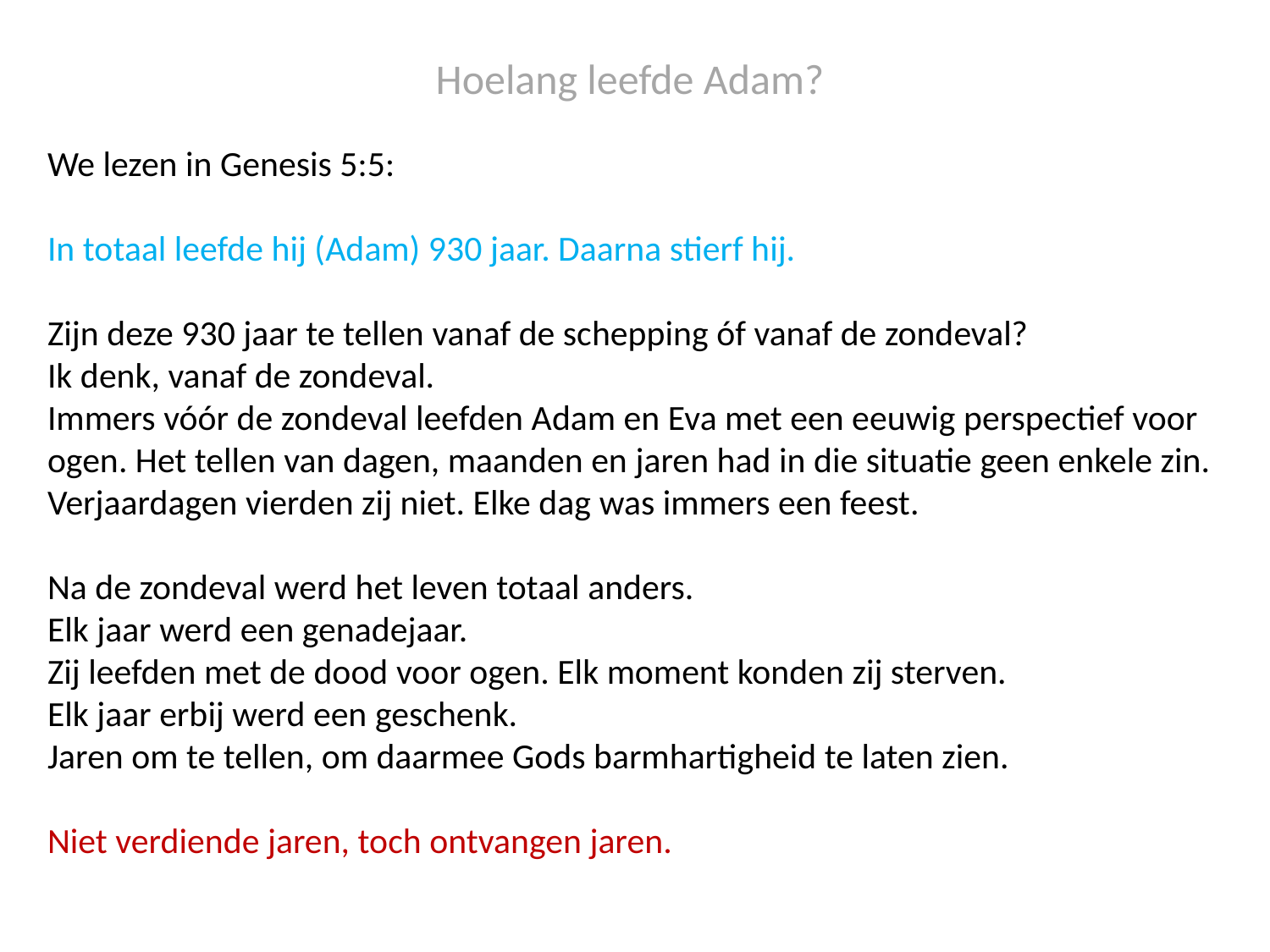

Hoelang leefde Adam?

We lezen in Genesis 5:5:

In totaal leefde hij (Adam) 930 jaar. Daarna stierf hij.

Zijn deze 930 jaar te tellen vanaf de schepping óf vanaf de zondeval?
Ik denk, vanaf de zondeval.
Immers vóór de zondeval leefden Adam en Eva met een eeuwig perspectief voor ogen. Het tellen van dagen, maanden en jaren had in die situatie geen enkele zin.
Verjaardagen vierden zij niet. Elke dag was immers een feest.

Na de zondeval werd het leven totaal anders.
Elk jaar werd een genadejaar.
Zij leefden met de dood voor ogen. Elk moment konden zij sterven.
Elk jaar erbij werd een geschenk.
Jaren om te tellen, om daarmee Gods barmhartigheid te laten zien.
Niet verdiende jaren, toch ontvangen jaren.